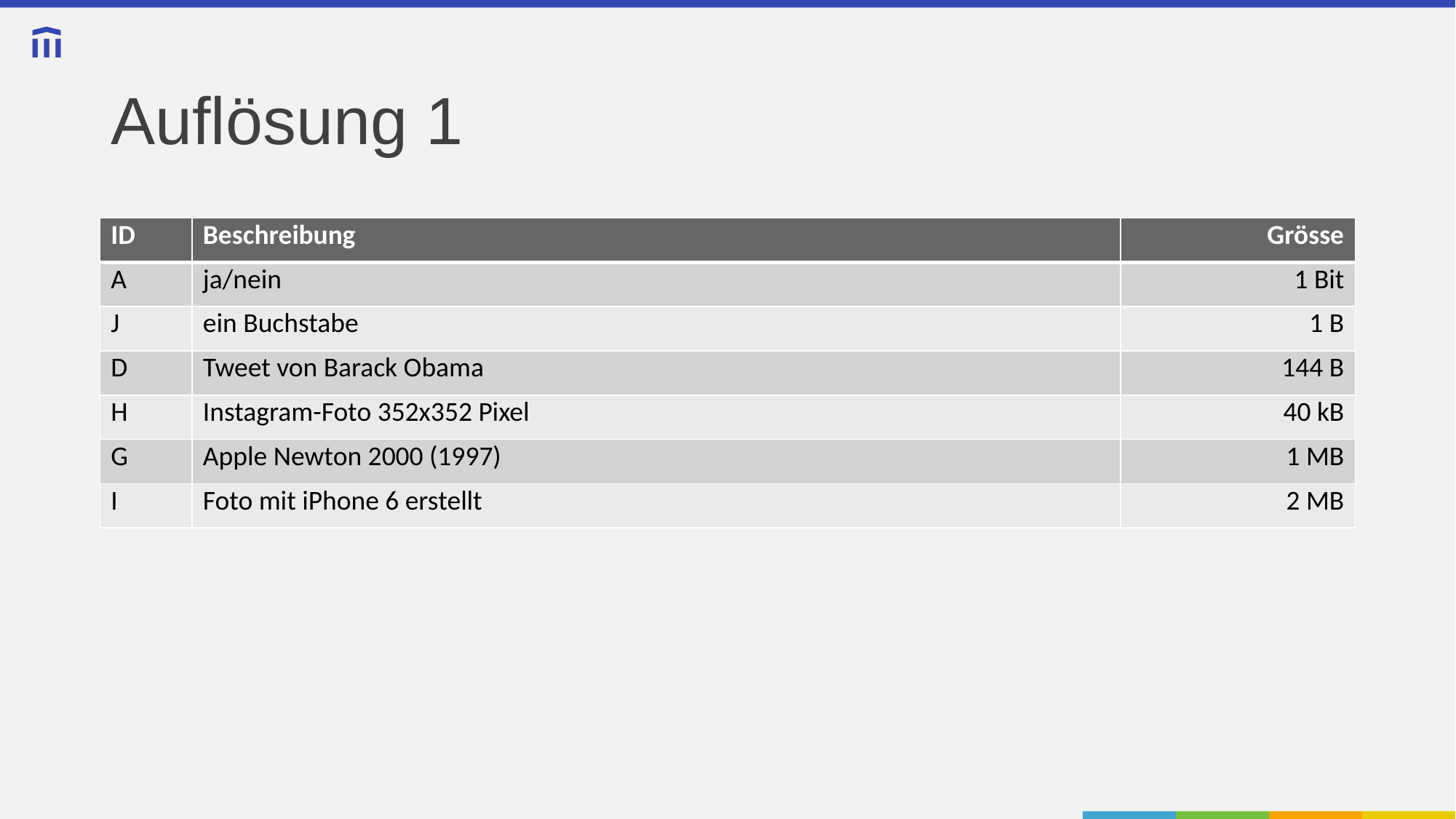

# Auflösung 1
| ID | Beschreibung | Grösse |
| --- | --- | --- |
| A | ja/nein | 1 Bit |
| J | ein Buchstabe | 1 B |
| D | Tweet von Barack Obama | 144 B |
| H | Instagram-Foto 352x352 Pixel | 40 kB |
| G | Apple Newton 2000 (1997) | 1 MB |
| I | Foto mit iPhone 6 erstellt | 2 MB |